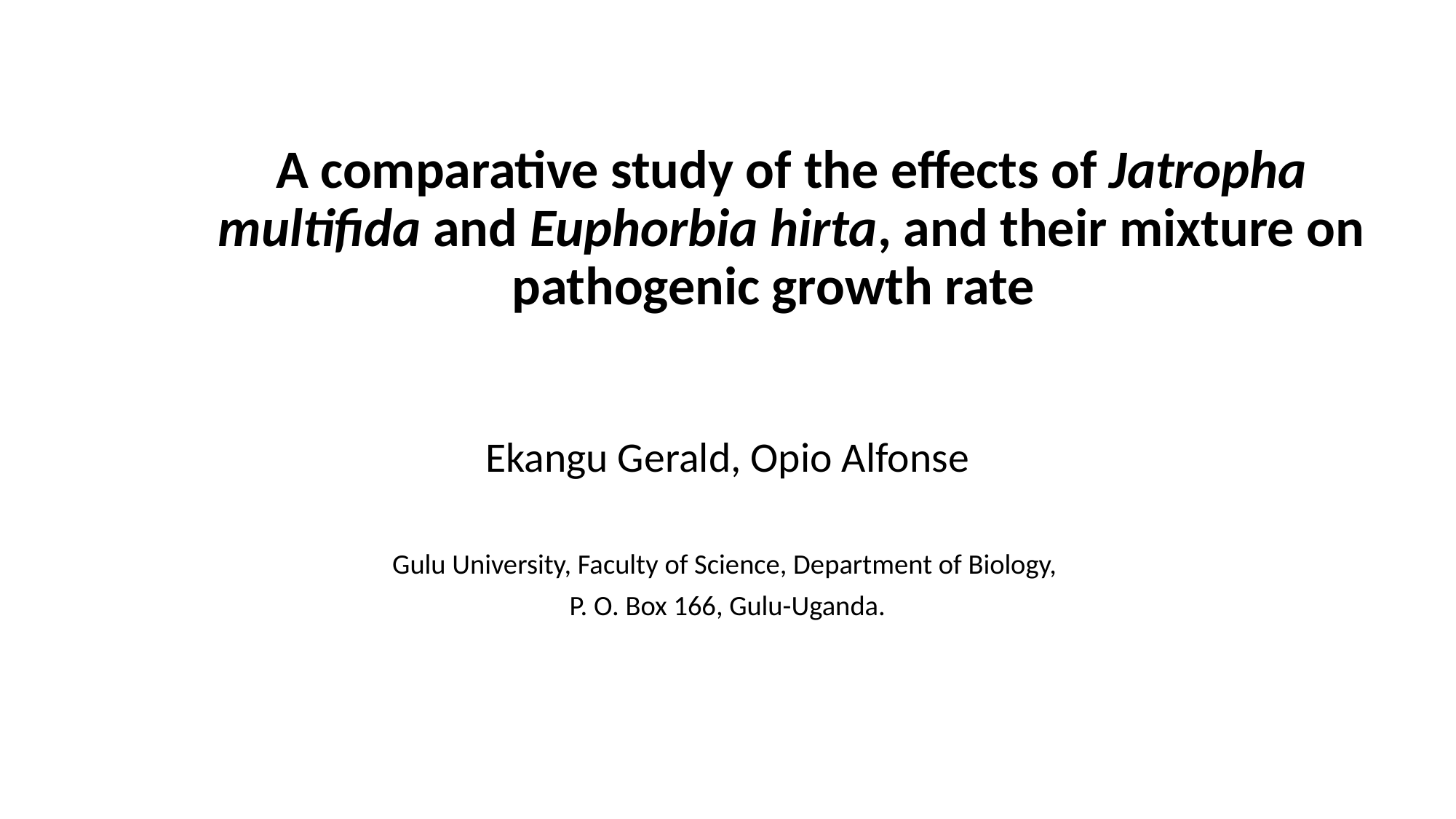

# A comparative study of the effects of Jatropha multifida and Euphorbia hirta, and their mixture on pathogenic growth rate
Ekangu Gerald, Opio Alfonse

Gulu University, Faculty of Science, Department of Biology,
P. O. Box 166, Gulu-Uganda.